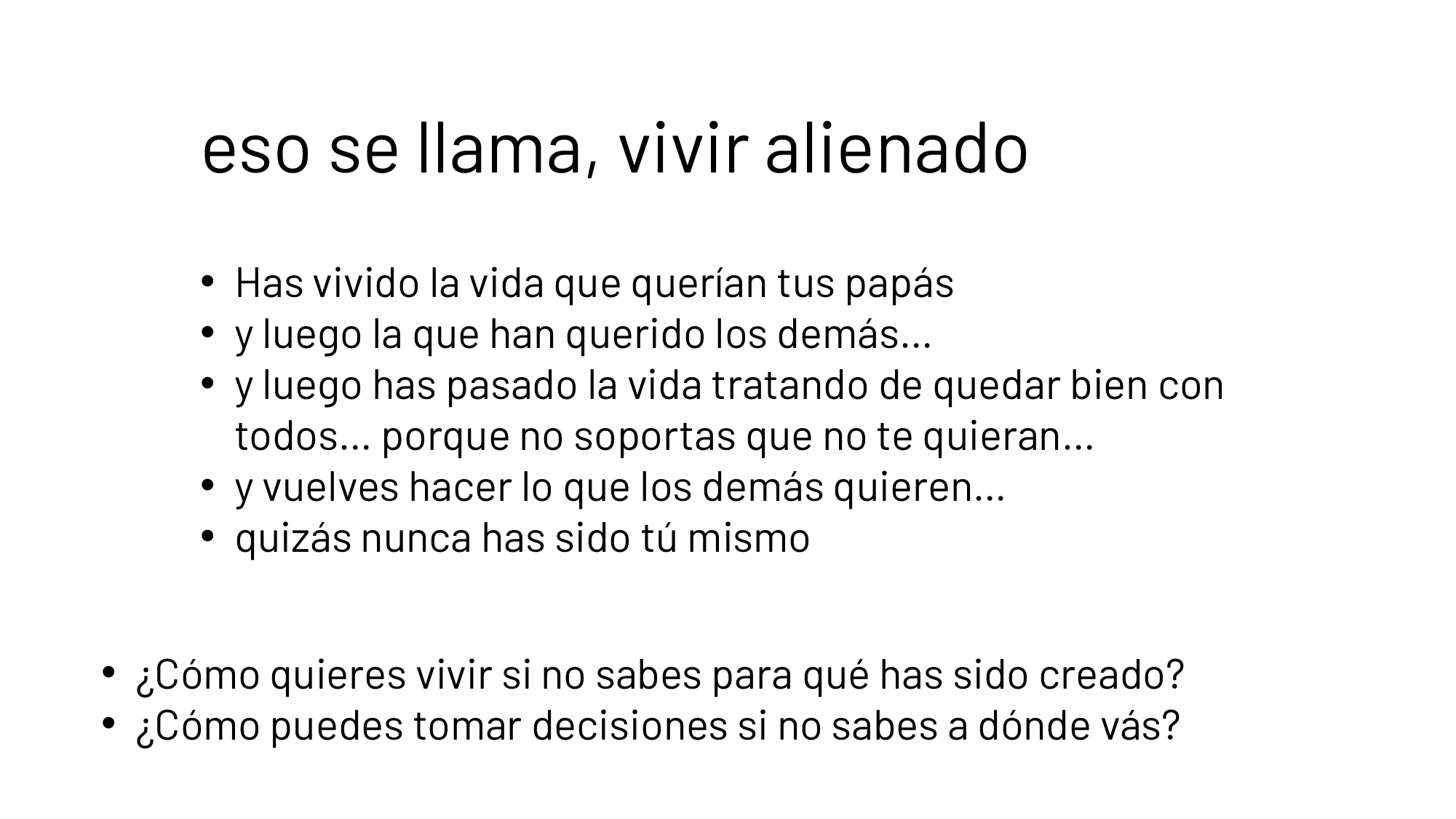

eso se llama, vivir alienado
Has vivido la vida que querían tus papás
y luego la que han querido los demás…
y luego has pasado la vida tratando de quedar bien con todos… porque no soportas que no te quieran…
y vuelves hacer lo que los demás quieren…
quizás nunca has sido tú mismo
¿Cómo quieres vivir si no sabes para qué has sido creado?
¿Cómo puedes tomar decisiones si no sabes a dónde vás?